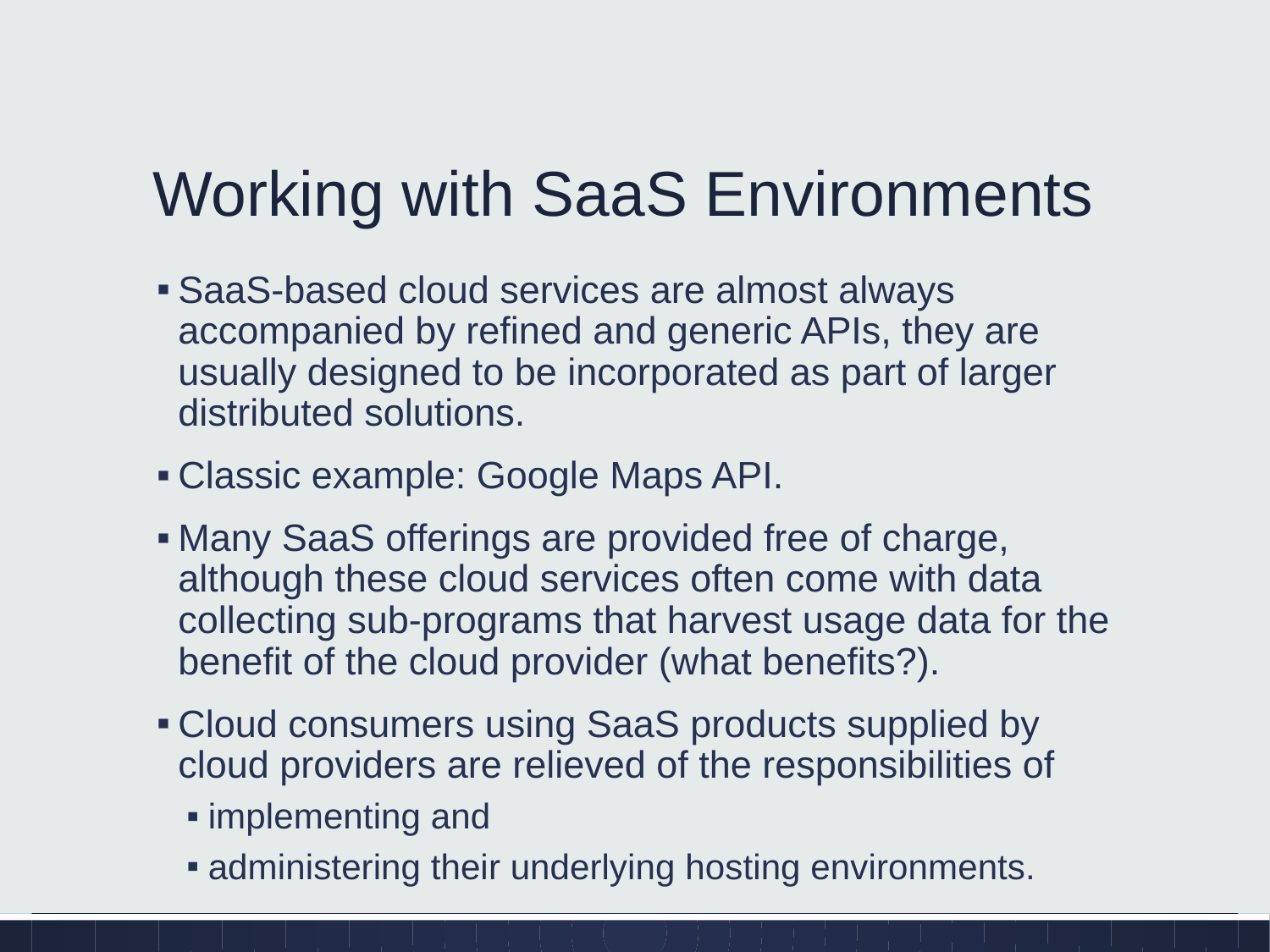

# Working with SaaS Environments
SaaS-based cloud services are almost always accompanied by refined and generic APIs, they are usually designed to be incorporated as part of larger distributed solutions.
Classic example: Google Maps API.
Many SaaS offerings are provided free of charge, although these cloud services often come with data collecting sub-programs that harvest usage data for the benefit of the cloud provider (what benefits?).
Cloud consumers using SaaS products supplied by cloud providers are relieved of the responsibilities of
implementing and
administering their underlying hosting environments.